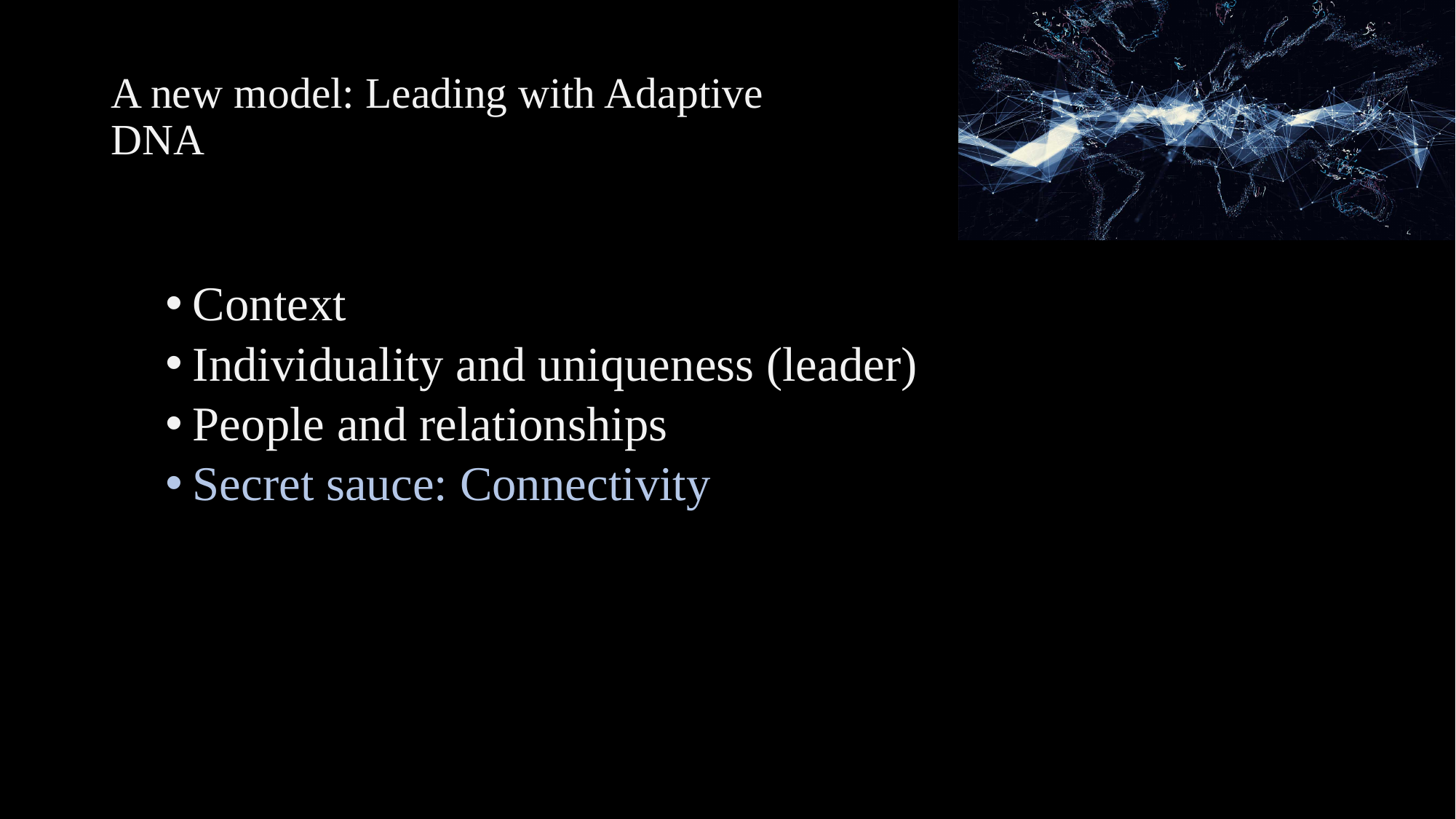

# A new model: Leading with Adaptive DNA
Context
Individuality and uniqueness (leader)
People and relationships
Secret sauce: Connectivity